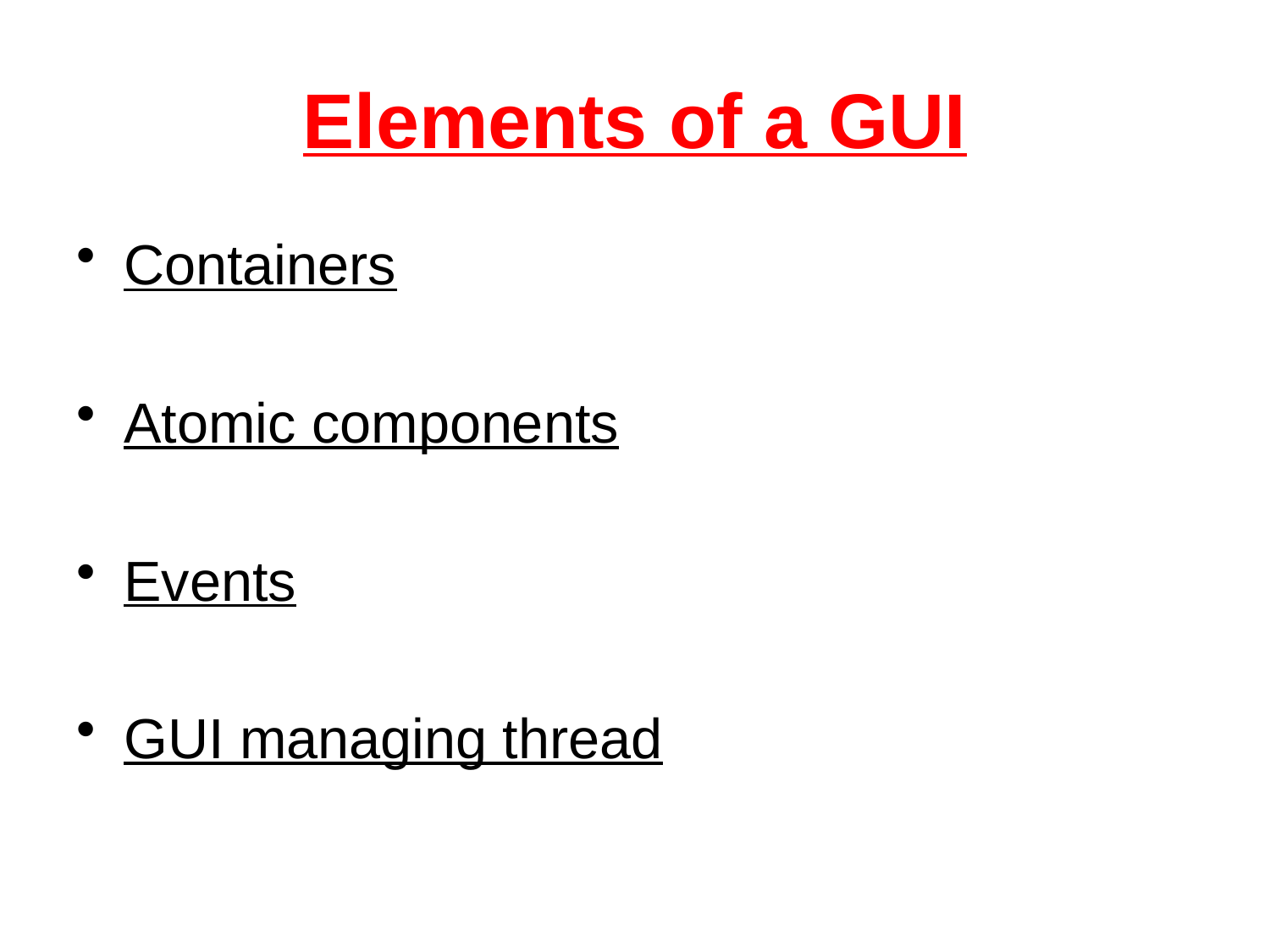

# Elements of a GUI
Containers

Atomic components

Events

GUI managing thread